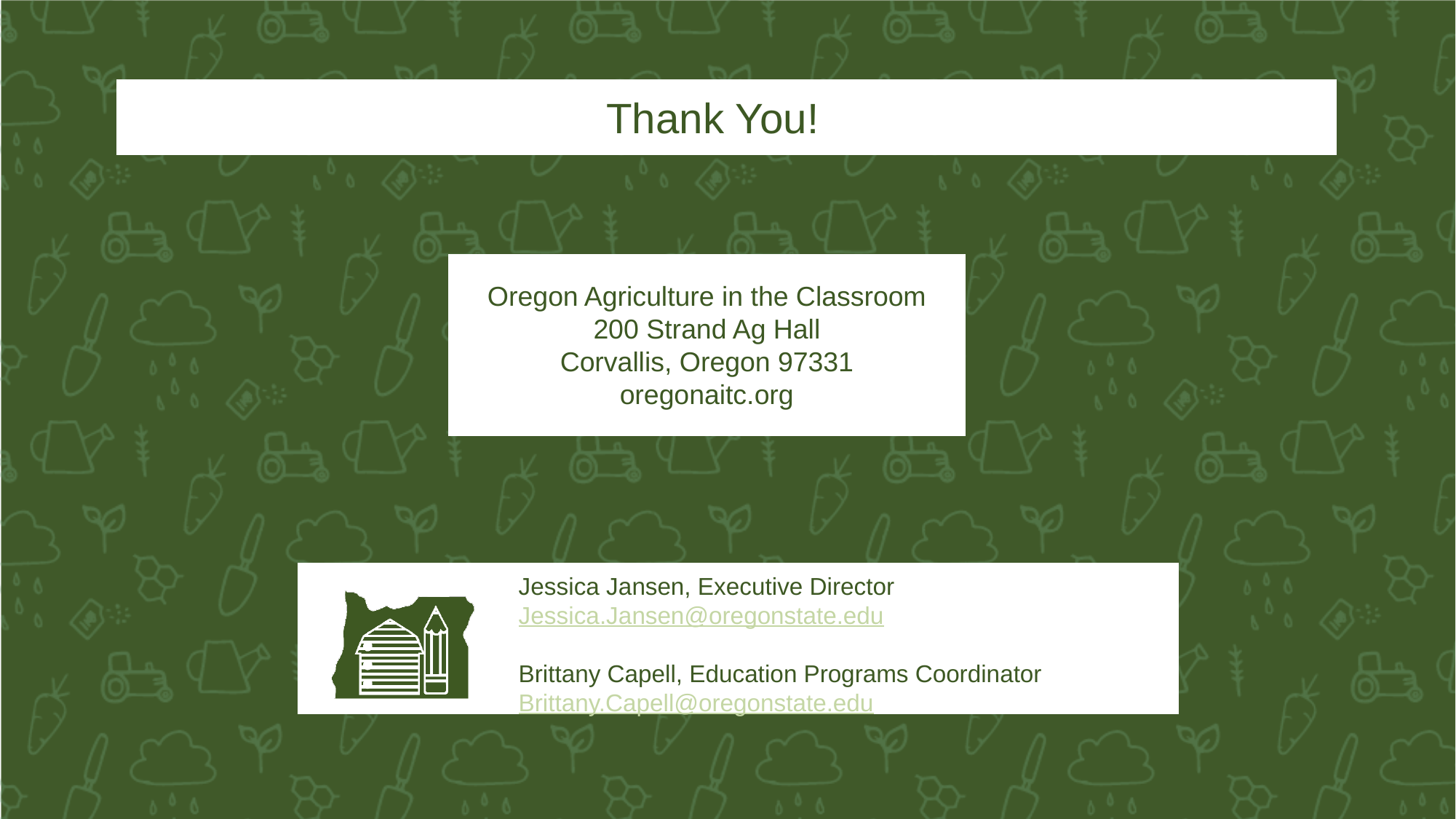

Jessica Jansen, Executive Director
Jessica.Jansen@oregonstate.edu
Brittany Capell, Education Programs Coordinator
Brittany.Capell@oregonstate.edu